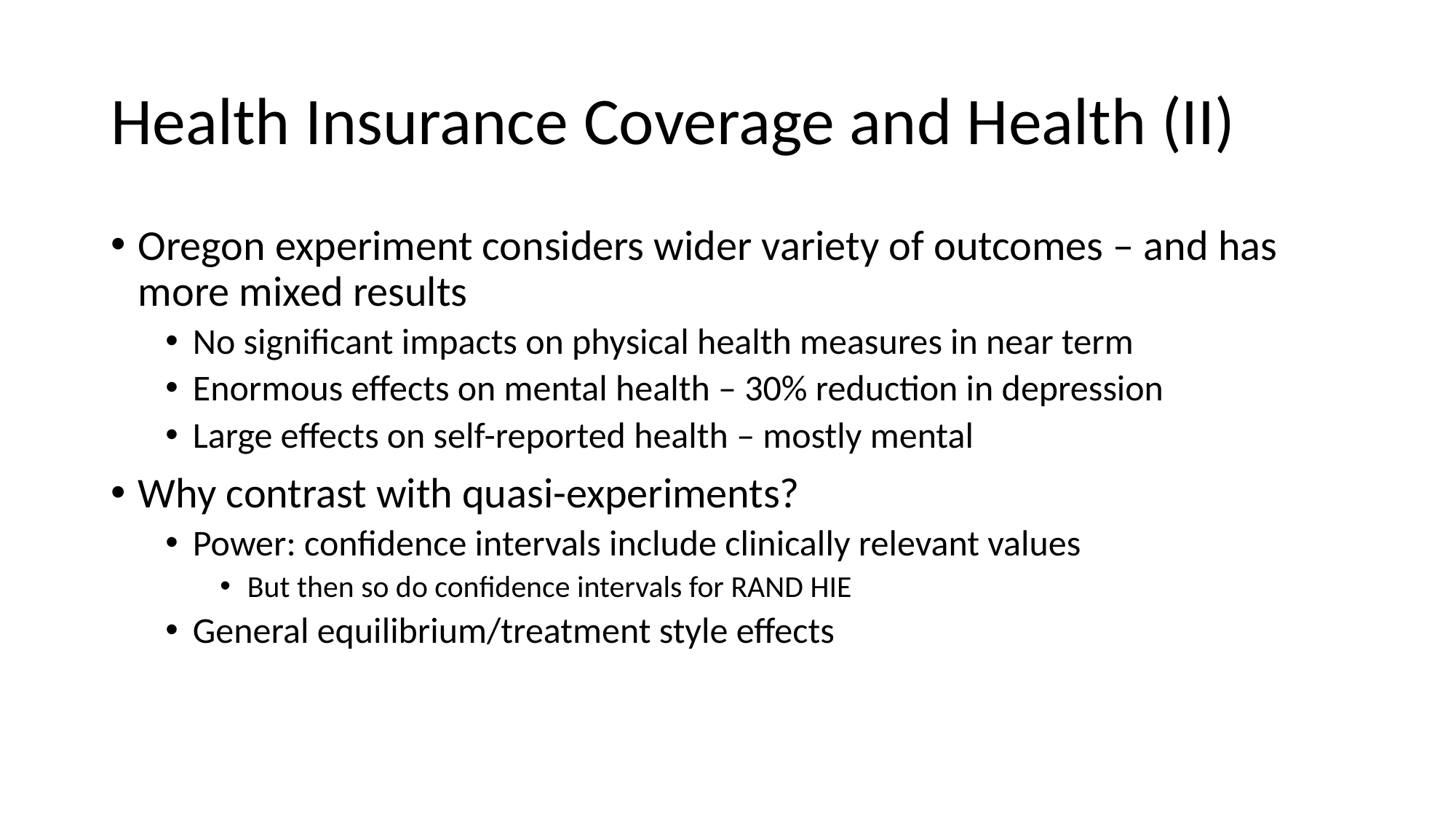

# Health Insurance Coverage and Health (II)
Oregon experiment considers wider variety of outcomes – and has more mixed results
No significant impacts on physical health measures in near term
Enormous effects on mental health – 30% reduction in depression
Large effects on self-reported health – mostly mental
Why contrast with quasi-experiments?
Power: confidence intervals include clinically relevant values
But then so do confidence intervals for RAND HIE
General equilibrium/treatment style effects